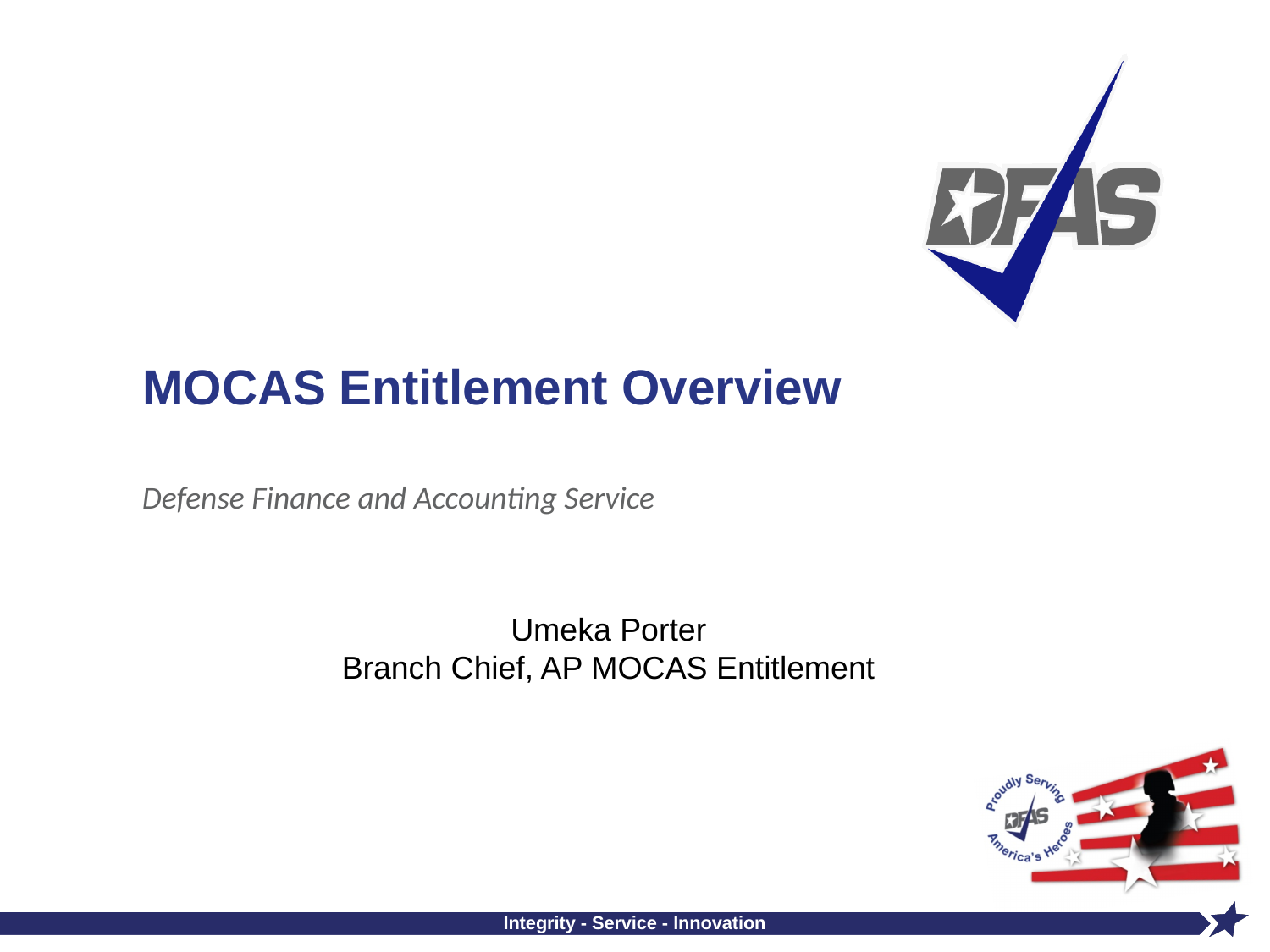

# MOCAS Entitlement Overview
Umeka Porter
Branch Chief, AP MOCAS Entitlement
Integrity - Service - Innovation